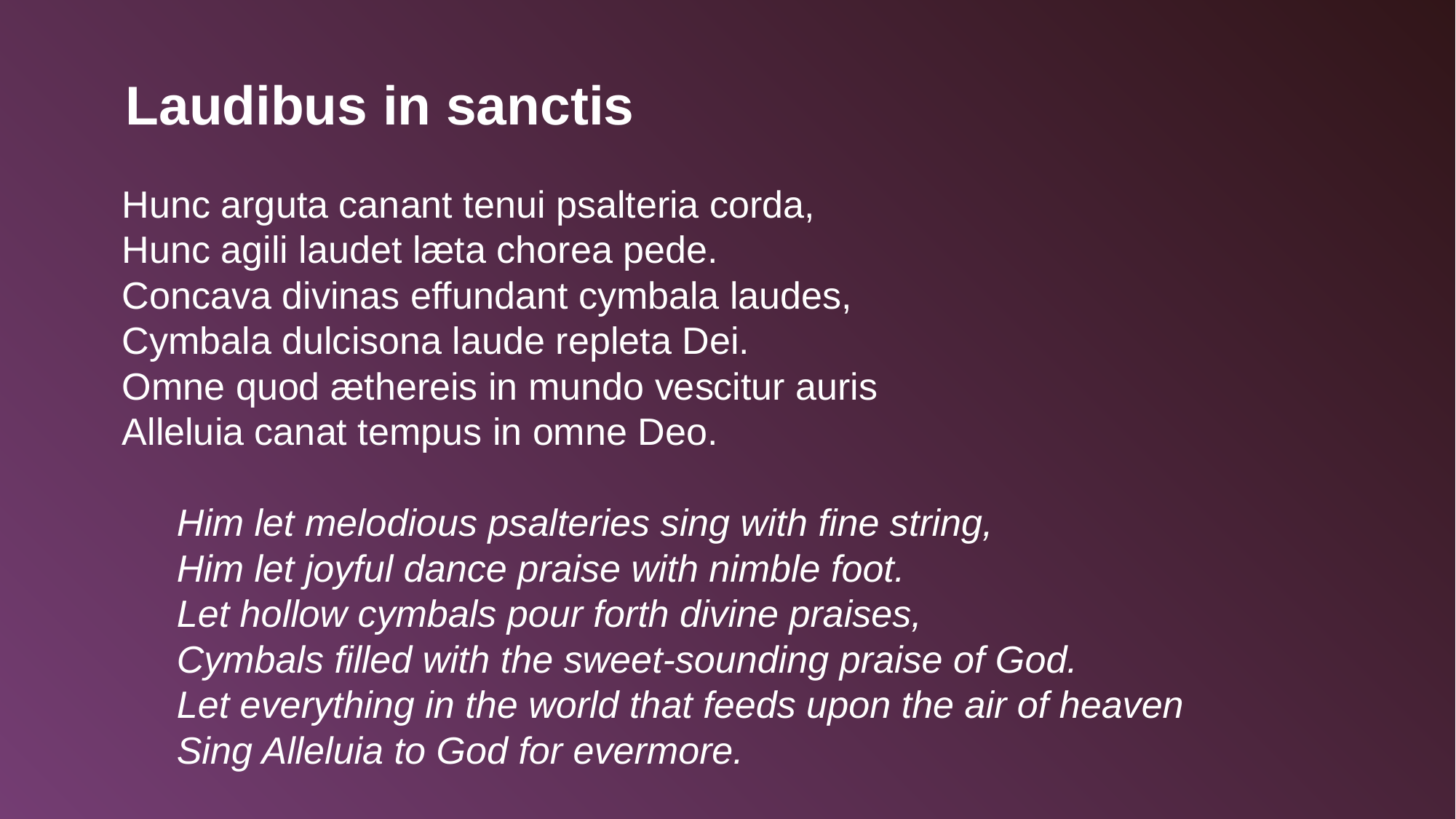

Laudibus in sanctis
Hunc arguta canant tenui psalteria corda,
Hunc agili laudet læta chorea pede.
Concava divinas effundant cymbala laudes,
Cymbala dulcisona laude repleta Dei.
Omne quod æthereis in mundo vescitur auris
Alleluia canat tempus in omne Deo.

Him let melodious psalteries sing with fine string,
Him let joyful dance praise with nimble foot.
Let hollow cymbals pour forth divine praises,
Cymbals filled with the sweet-sounding praise of God.
Let everything in the world that feeds upon the air of heaven
Sing Alleluia to God for evermore.